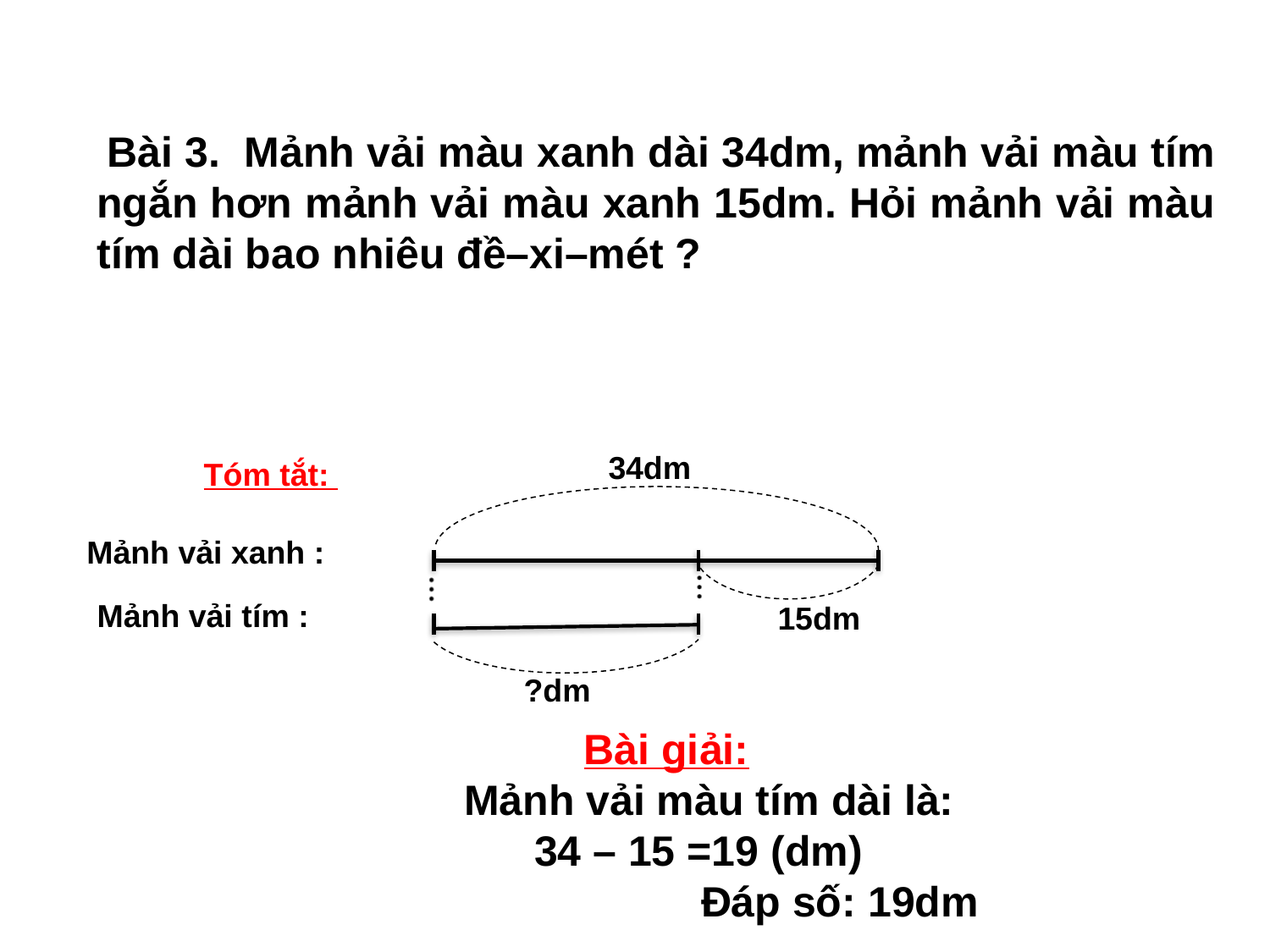

Bài 3.  Mảnh vải màu xanh dài 34dm, mảnh vải màu tím ngắn hơn mảnh vải màu xanh 15dm. Hỏi mảnh vải màu tím dài bao nhiêu đề–xi–mét ?
34dm
Tóm tắt:

         Mảnh vải xanh :

          Mảnh vải tím :
15dm

?dm
                              Bài giải:
              Mảnh vải màu tím dài là:
                    34 – 15 =19 (dm)
                                  Đáp số: 19dm